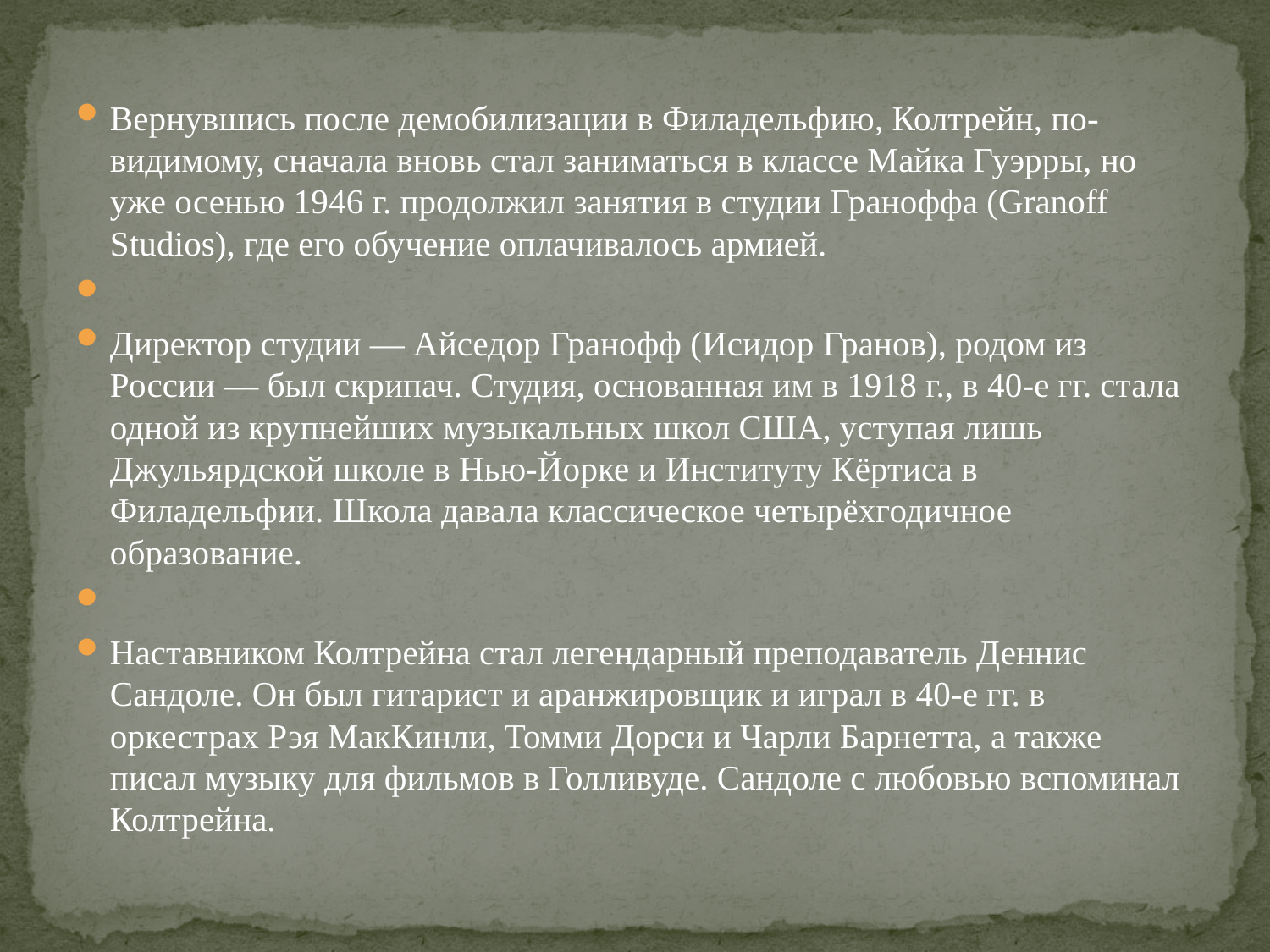

Вернувшись после демобилизации в Филадельфию, Колтрейн, по-видимому, сначала вновь стал заниматься в классе Майка Гуэрры, но уже осенью 1946 г. продолжил занятия в студии Граноффа (Granoff Studios), где его обучение оплачивалось армией.

Директор студии — Айседор Гранофф (Исидор Гранов), родом из России — был скрипач. Студия, основанная им в 1918 г., в 40-е гг. стала одной из крупнейших музыкальных школ США, уступая лишь Джульярдской школе в Нью-Йорке и Институту Кёртиса в Филадельфии. Школа давала классическое четырёхгодичное образование.

Наставником Колтрейна стал легендарный преподаватель Деннис Сандоле. Он был гитарист и аранжировщик и играл в 40-е гг. в оркестрах Рэя МакКинли, Томми Дорси и Чарли Барнетта, а также писал музыку для фильмов в Голливуде. Сандоле с любовью вспоминал Колтрейна.